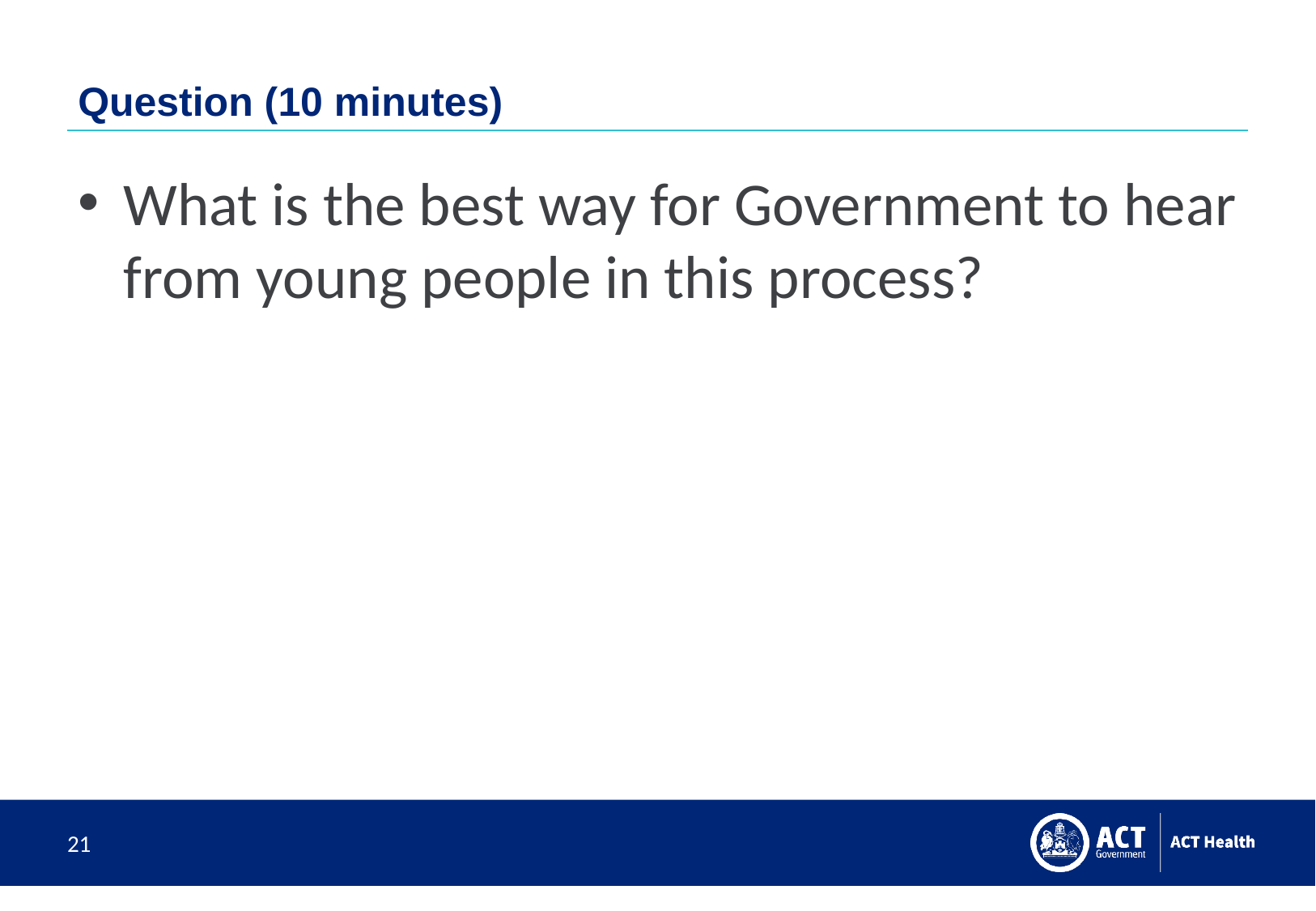

# Question (10 minutes)
What is the best way for Government to hear from young people in this process?
21